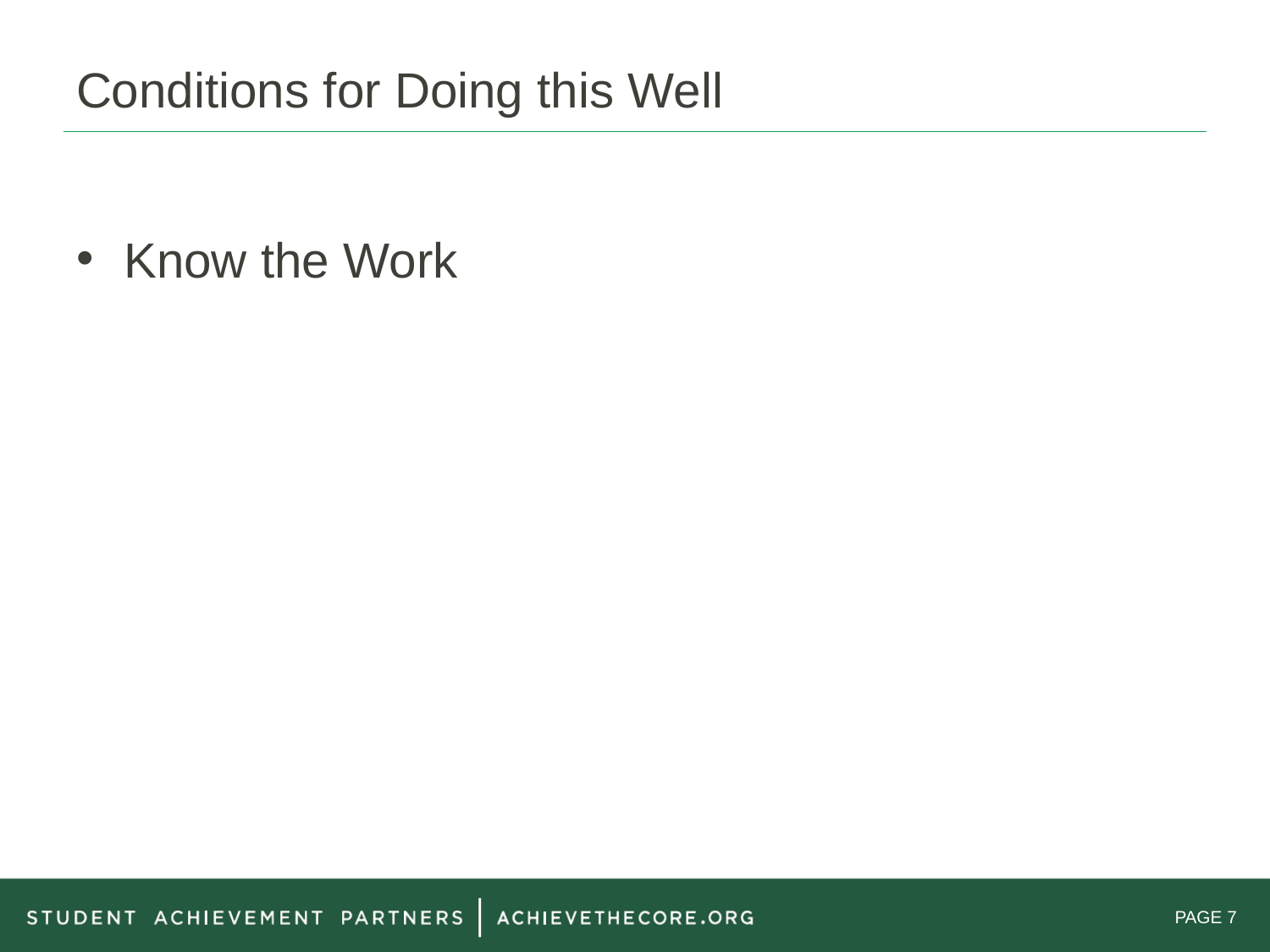

# Conditions for Doing this Well
Know the Work